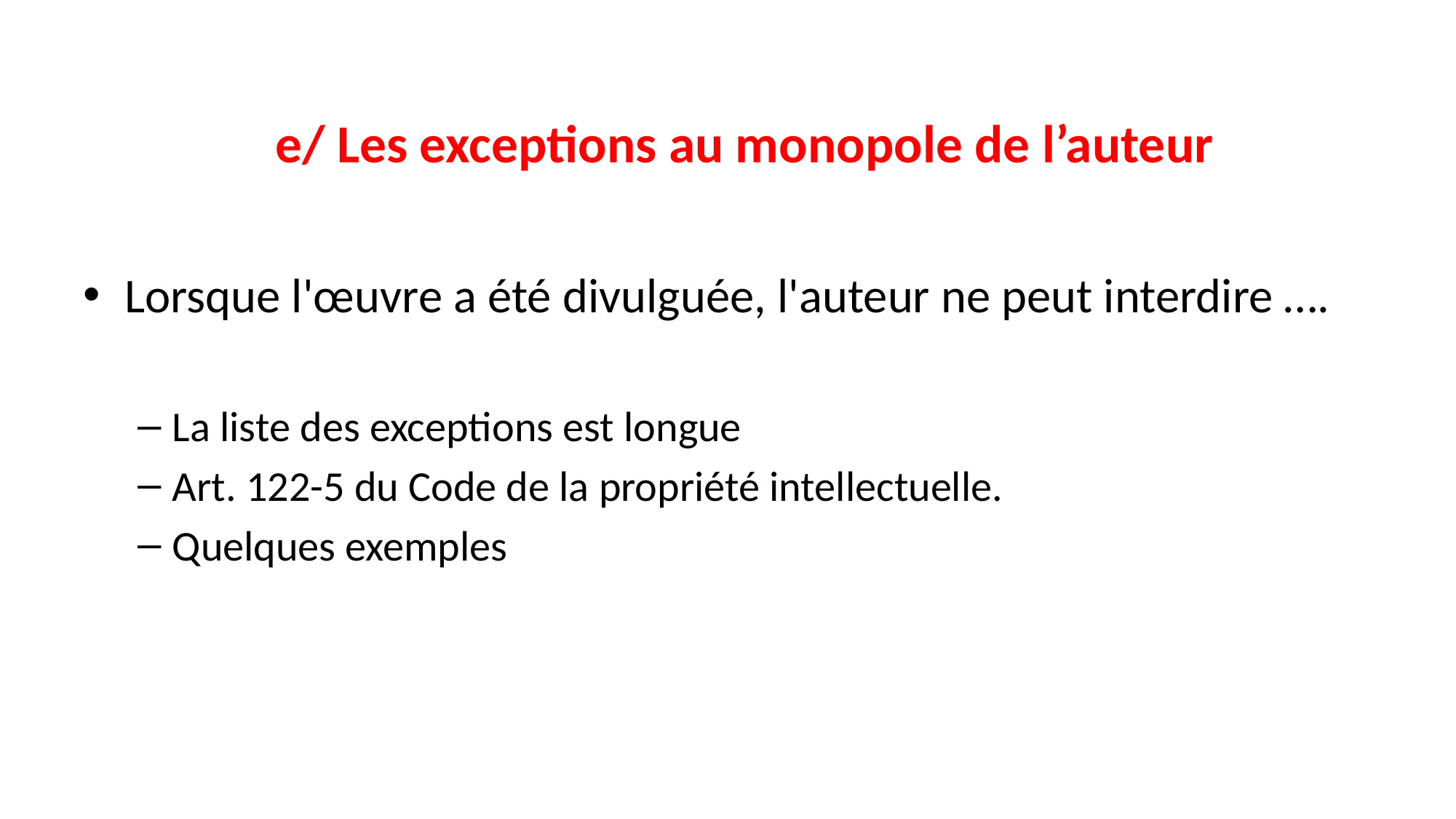

# e/ Les exceptions au monopole de l’auteur

Lorsque l'œuvre a été divulguée, l'auteur ne peut interdire ….

La liste des exceptions est longue
Art. 122-5 du Code de la propriété intellectuelle.
Quelques exemples